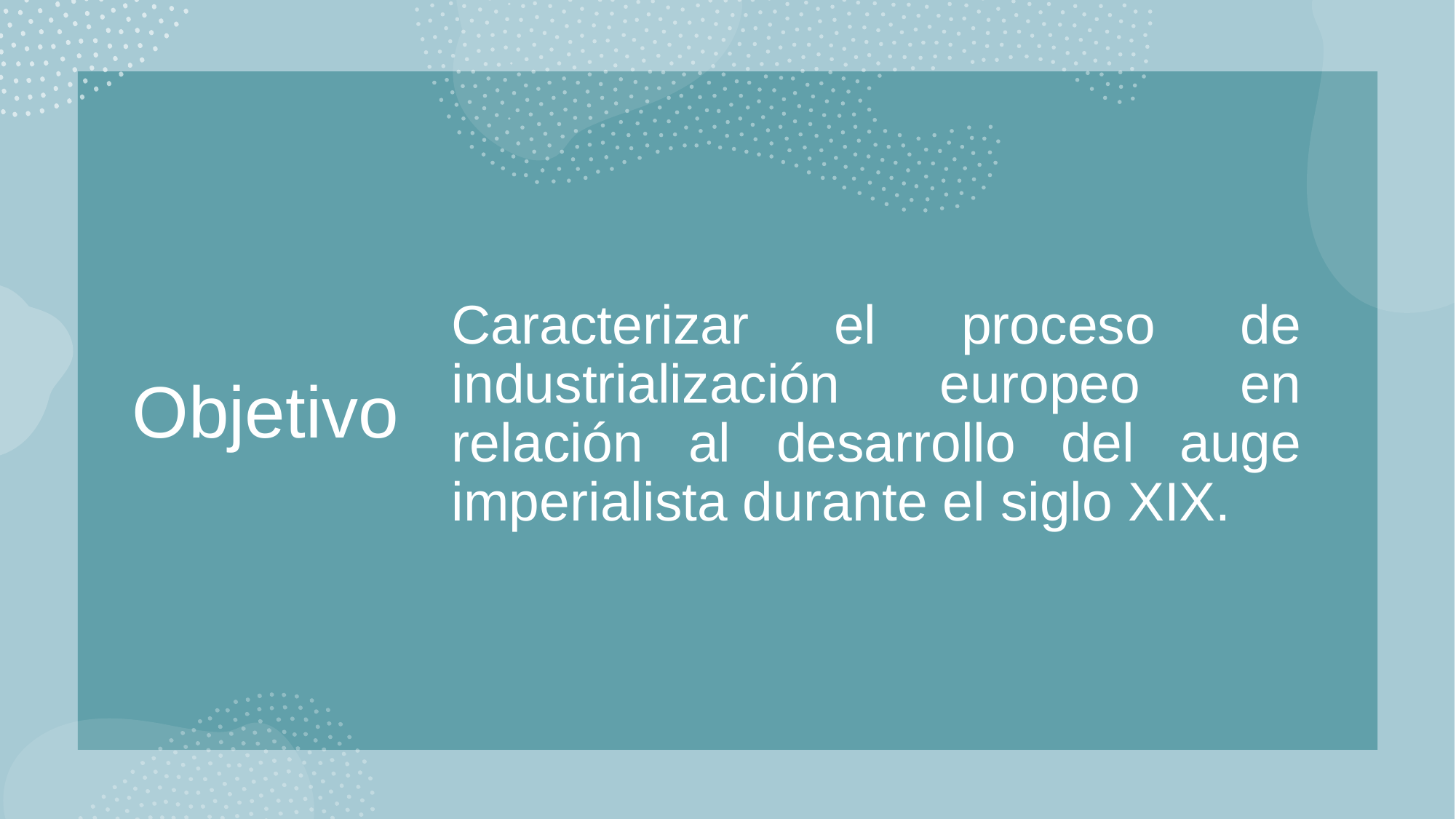

# Objetivo
Caracterizar el proceso de industrialización europeo en relación al desarrollo del auge imperialista durante el siglo XIX.